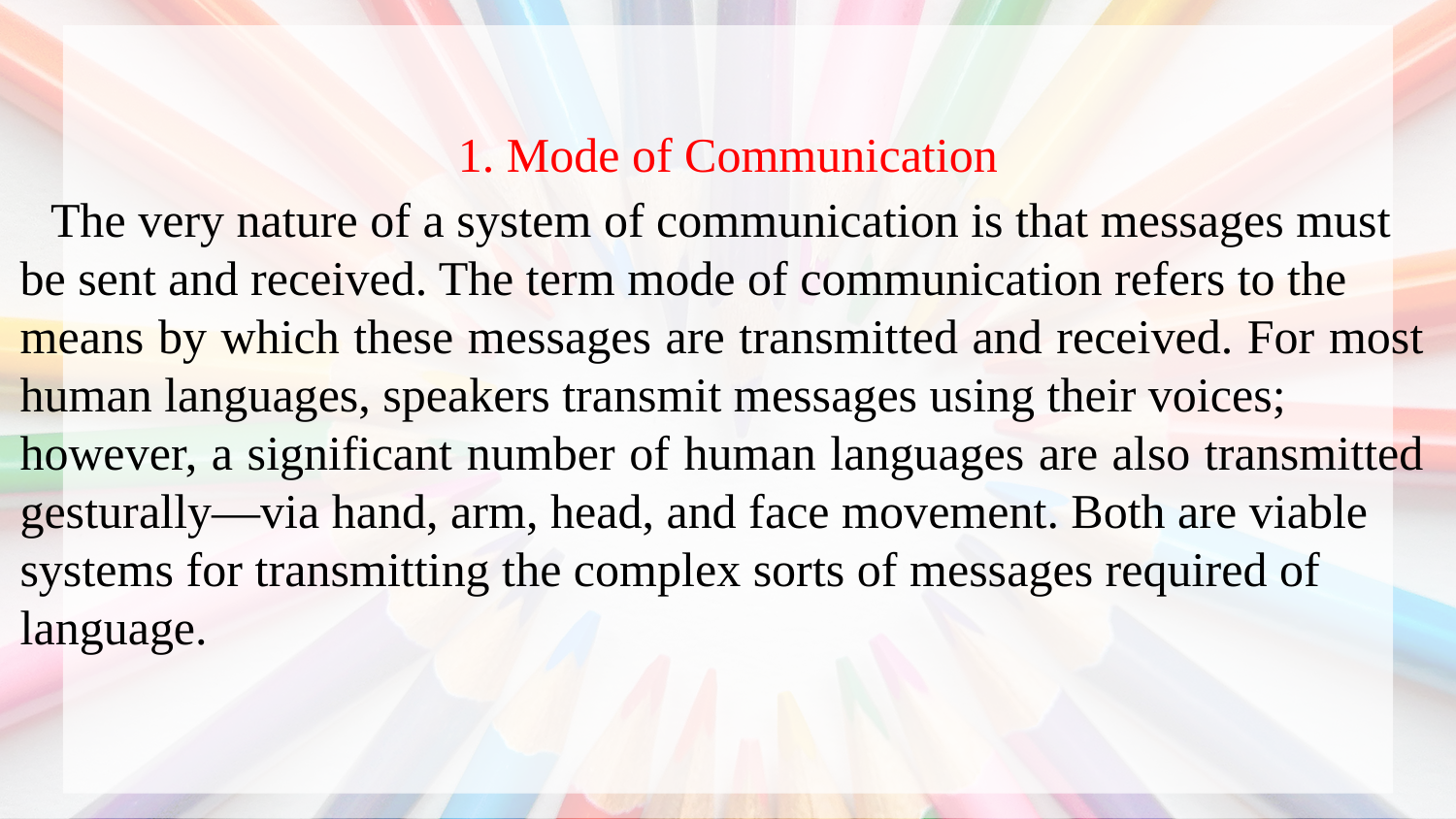

1. Mode of Communication

   The very nature of a system of communication is that messages must
be sent and received. The term mode of communication refers to the
means by which these messages are transmitted and received. For most human languages, speakers transmit messages using their voices;
however, a significant number of human languages are also transmitted gesturally—via hand, arm, head, and face movement. Both are viable
systems for transmitting the complex sorts of messages required of
language.